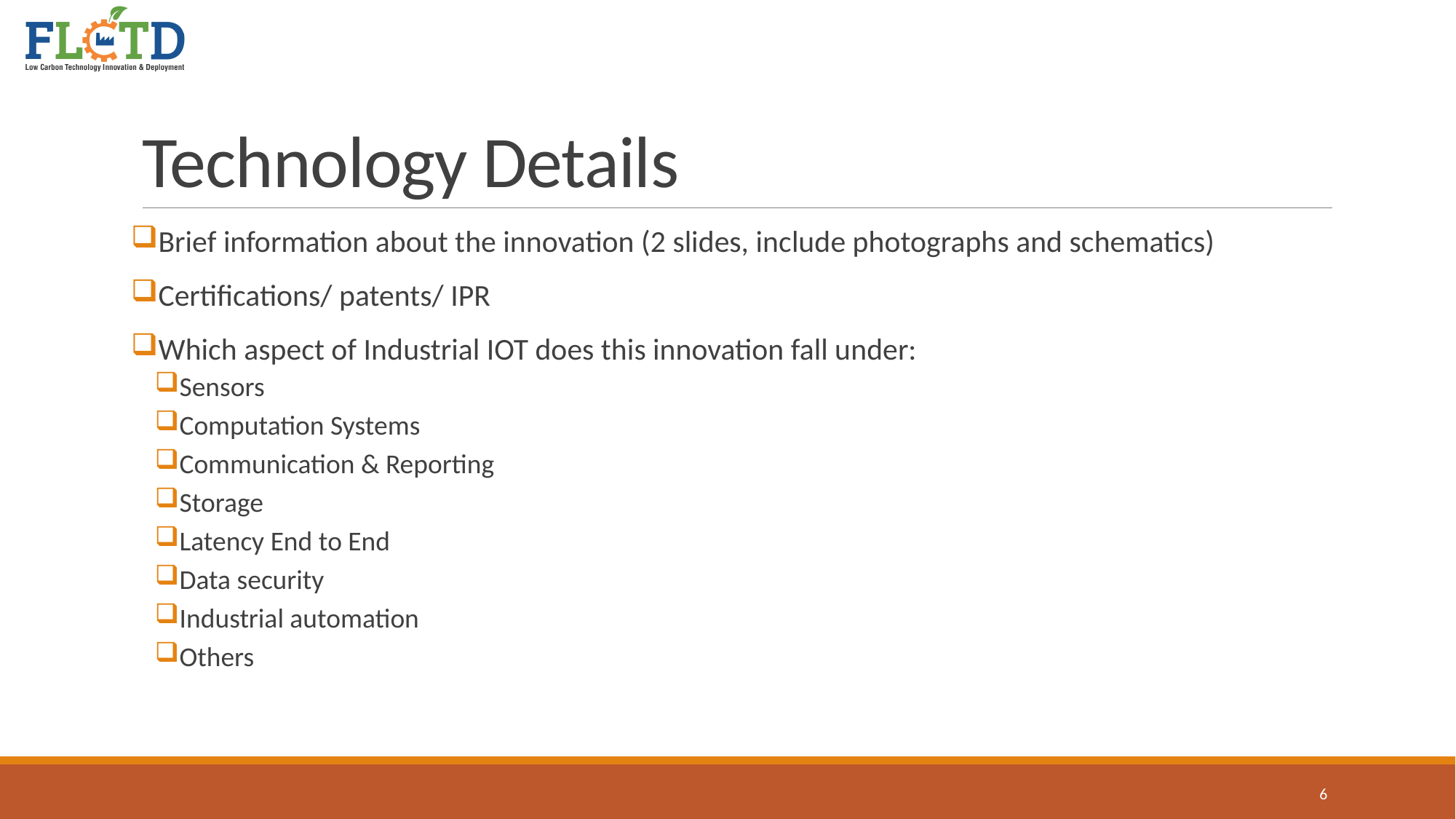

# Technology Details
Brief information about the innovation (2 slides, include photographs and schematics)
Certifications/ patents/ IPR
Which aspect of Industrial IOT does this innovation fall under:
Sensors
Computation Systems
Communication & Reporting
Storage
Latency End to End
Data security
Industrial automation
Others

6